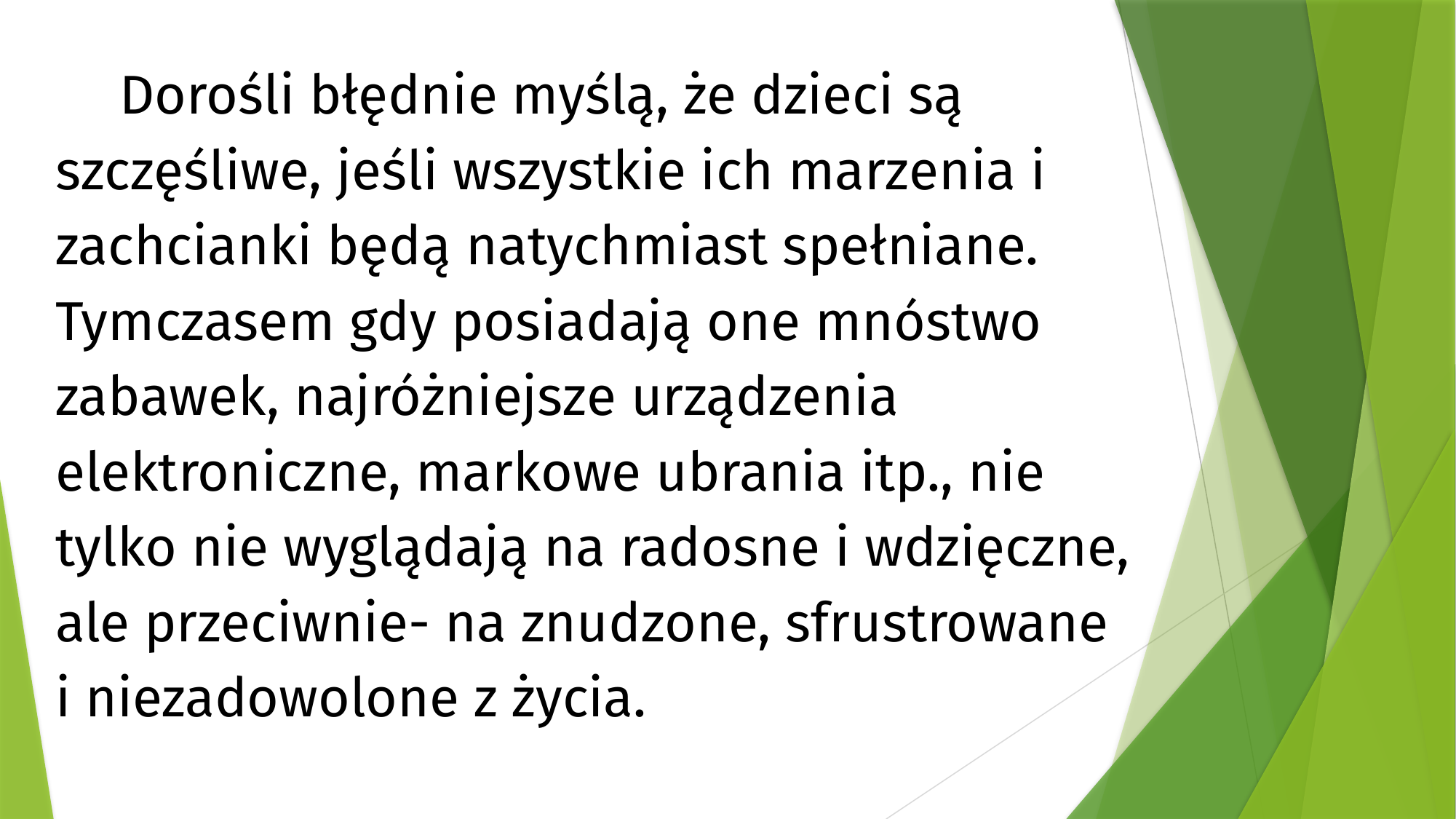

Dorośli błędnie myślą, że dzieci są szczęśliwe, jeśli wszystkie ich marzenia i zachcianki będą natychmiast spełniane. Tymczasem gdy posiadają one mnóstwo zabawek, najróżniejsze urządzenia elektroniczne, markowe ubrania itp., nie tylko nie wyglądają na radosne i wdzięczne, ale przeciwnie- na znudzone, sfrustrowane i niezadowolone z życia.